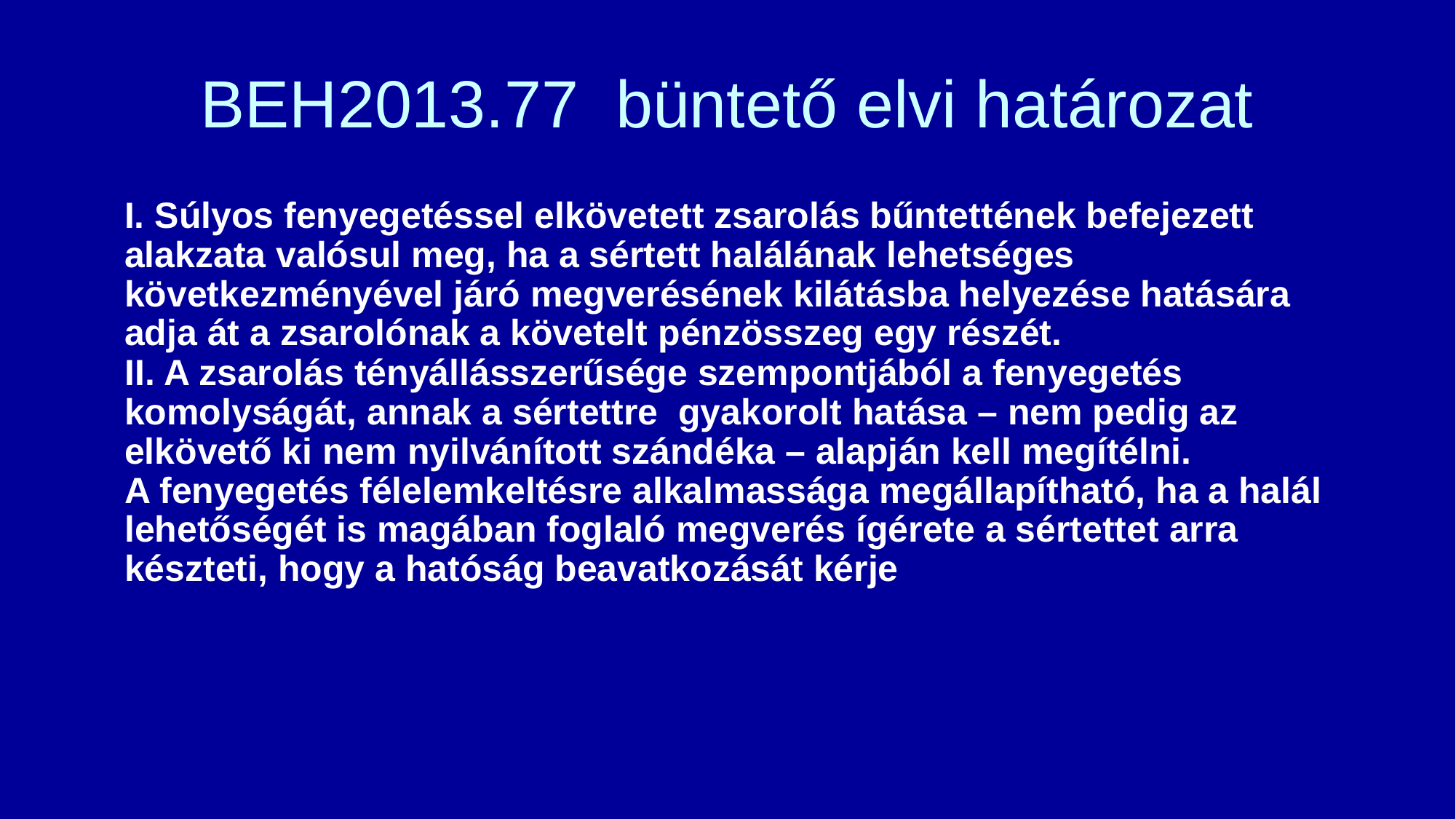

# BEH2013.77  büntető elvi határozat
    I. Súlyos fenyegetéssel elkövetett zsarolás bűntettének befejezett alakzata valósul meg, ha a sértett halálának lehetséges következményével járó megverésének kilátásba helyezése hatására adja át a zsarolónak a követelt pénzösszeg egy részét.
II. A zsarolás tényállásszerűsége szempontjából a fenyegetés komolyságát, annak a sértettre  gyakorolt hatása – nem pedig az elkövető ki nem nyilvánított szándéka – alapján kell megítélni.
A fenyegetés félelemkeltésre alkalmassága megállapítható, ha a halál lehetőségét is magában foglaló megverés ígérete a sértettet arra készteti, hogy a hatóság beavatkozását kérje